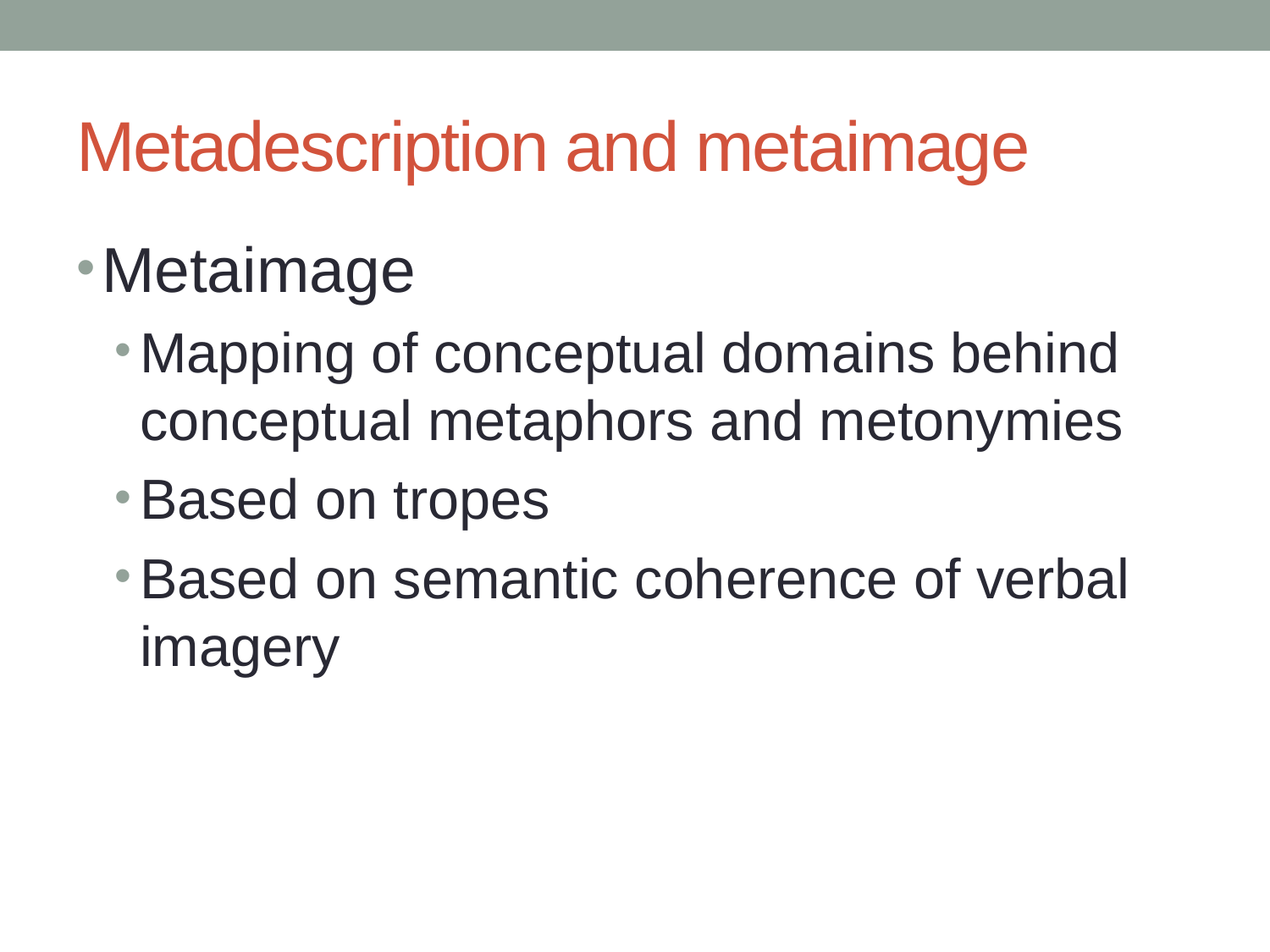

# Metadescription and metaimage
Metaimage
Mapping of conceptual domains behind conceptual metaphors and metonymies
Based on tropes
Based on semantic coherence of verbal imagery